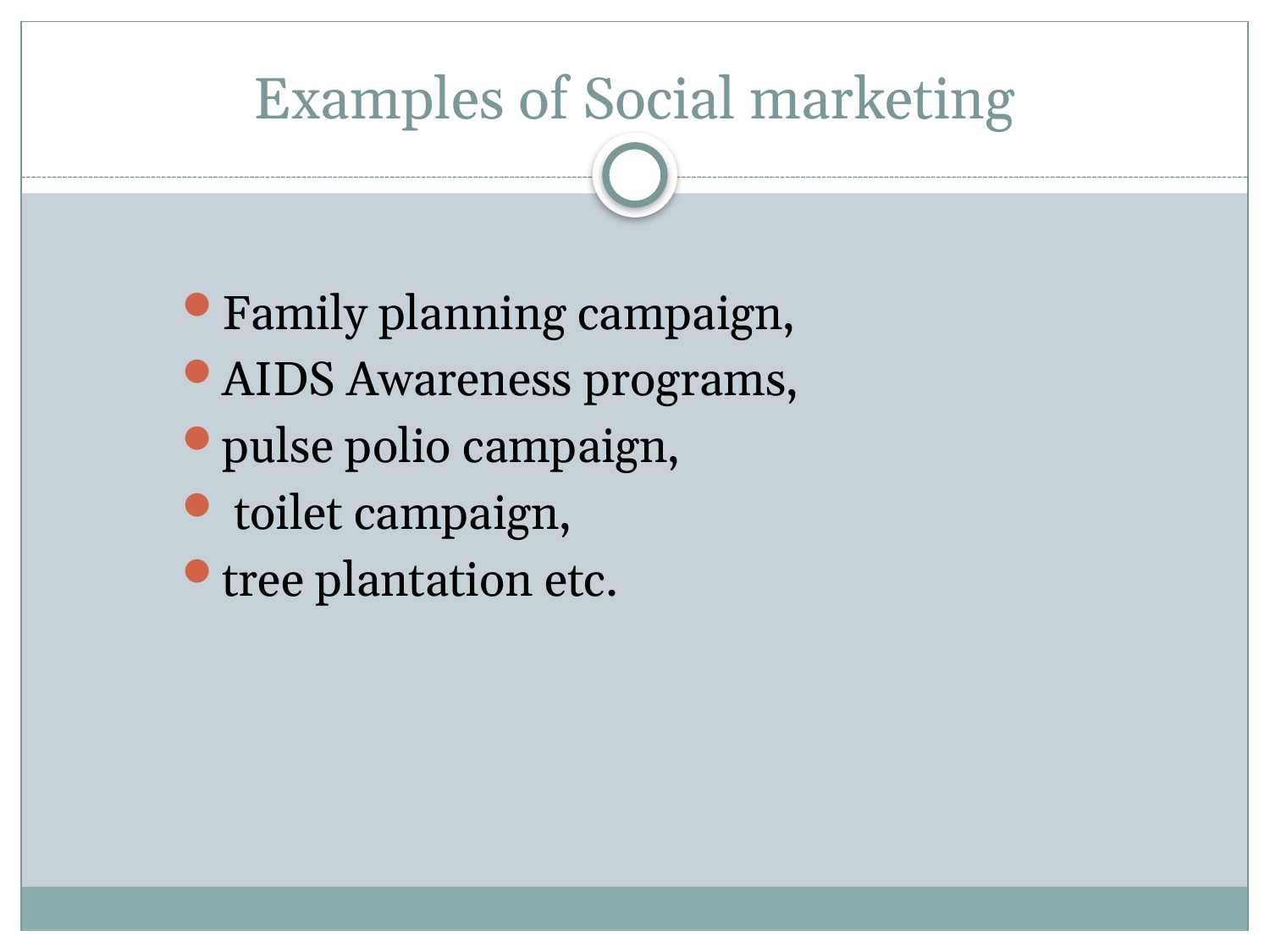

# Examples of Social marketing
Family planning campaign,
AIDS Awareness programs,
pulse polio campaign,
 toilet campaign,
tree plantation etc.